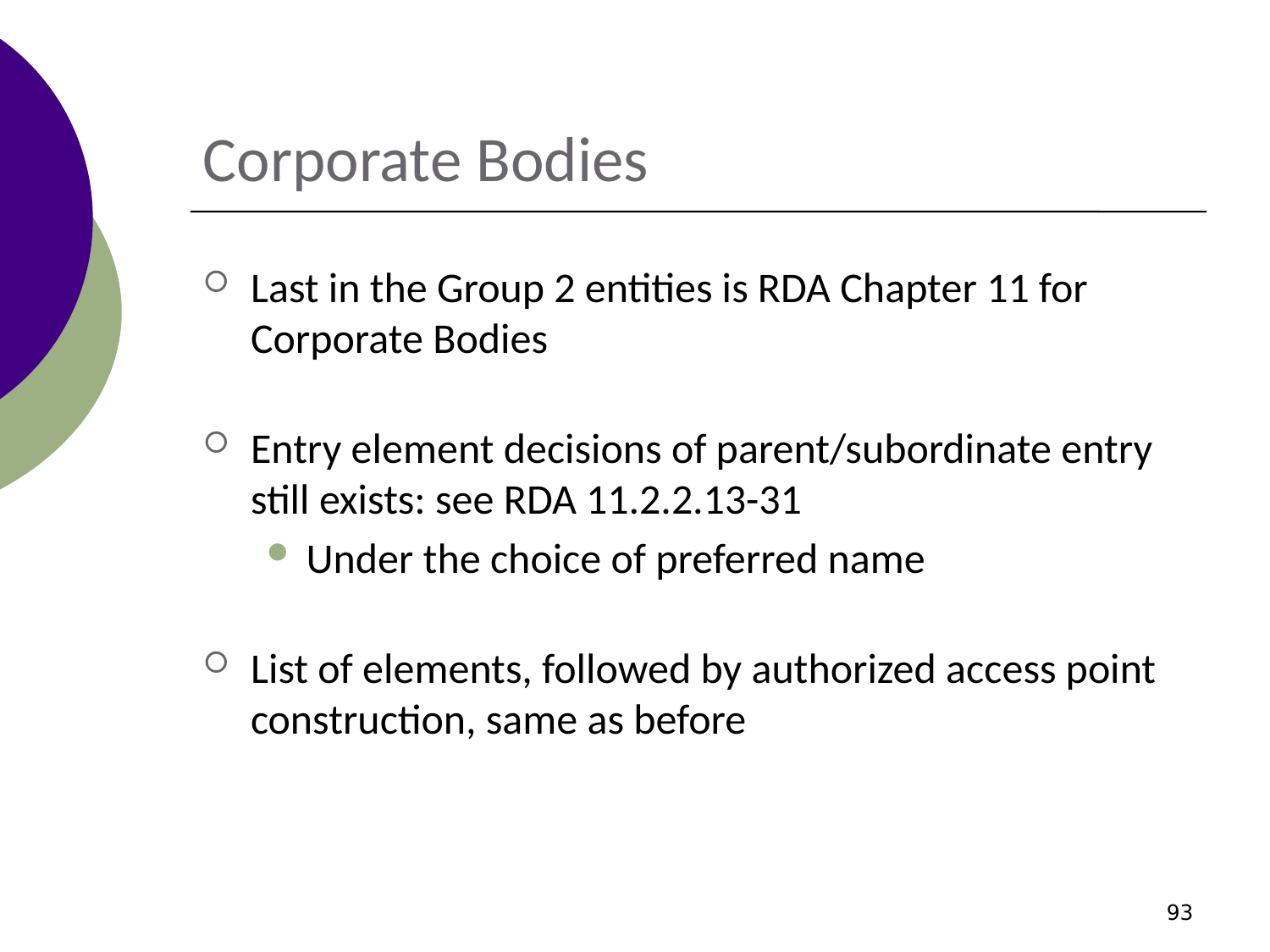

# Corporate Bodies
Last in the Group 2 entities is RDA Chapter 11 for Corporate Bodies
Entry element decisions of parent/subordinate entry still exists: see RDA 11.2.2.13-31
Under the choice of preferred name
List of elements, followed by authorized access point construction, same as before
93